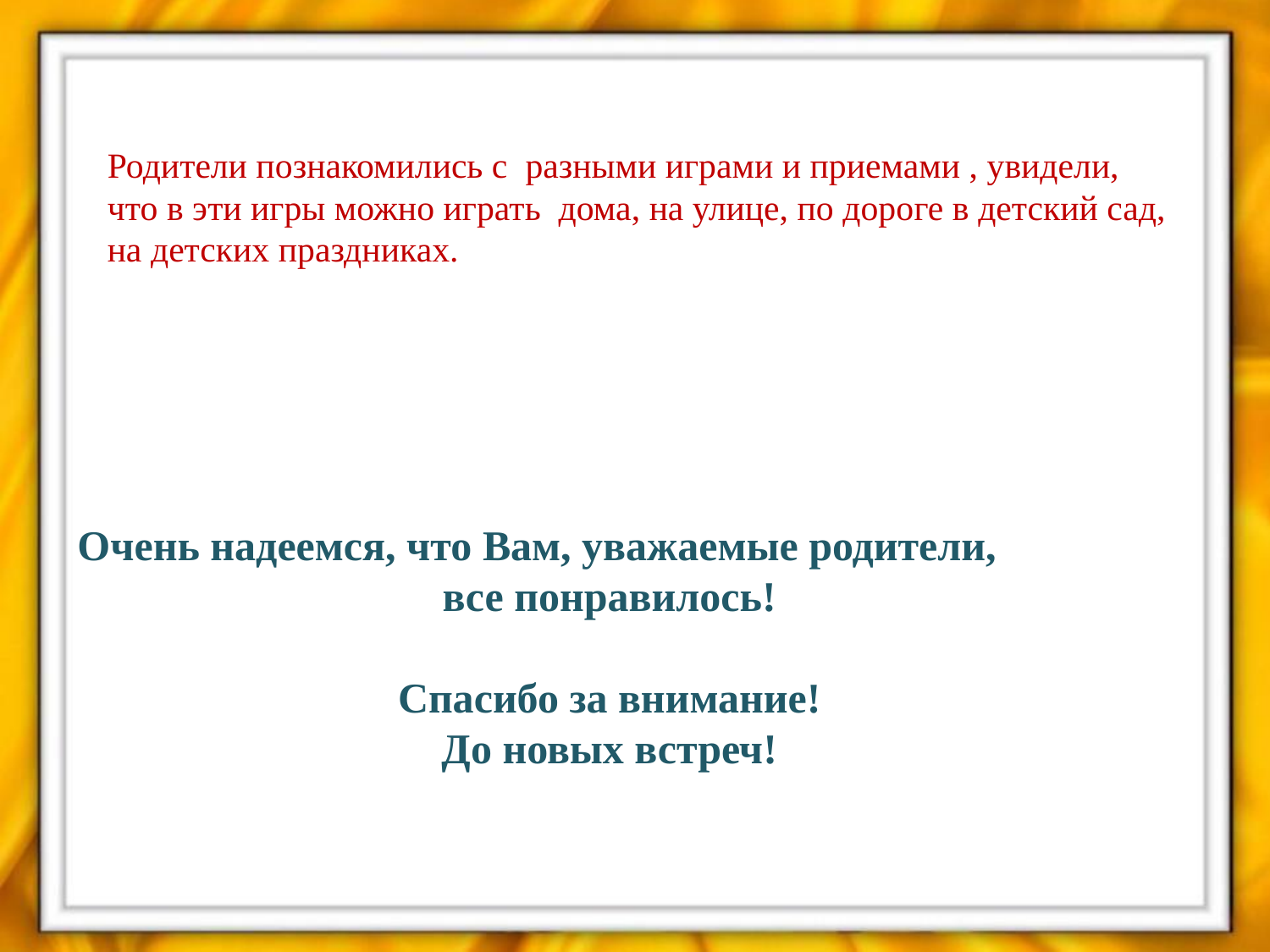

Родители познакомились с  разными играми и приемами , увидели,
что в эти игры можно играть  дома, на улице, по дороге в детский сад,  на детских праздниках.

Очень надеемся, что Вам, уважаемые родители,
все понравилось!

Спасибо за внимание!
До новых встреч!